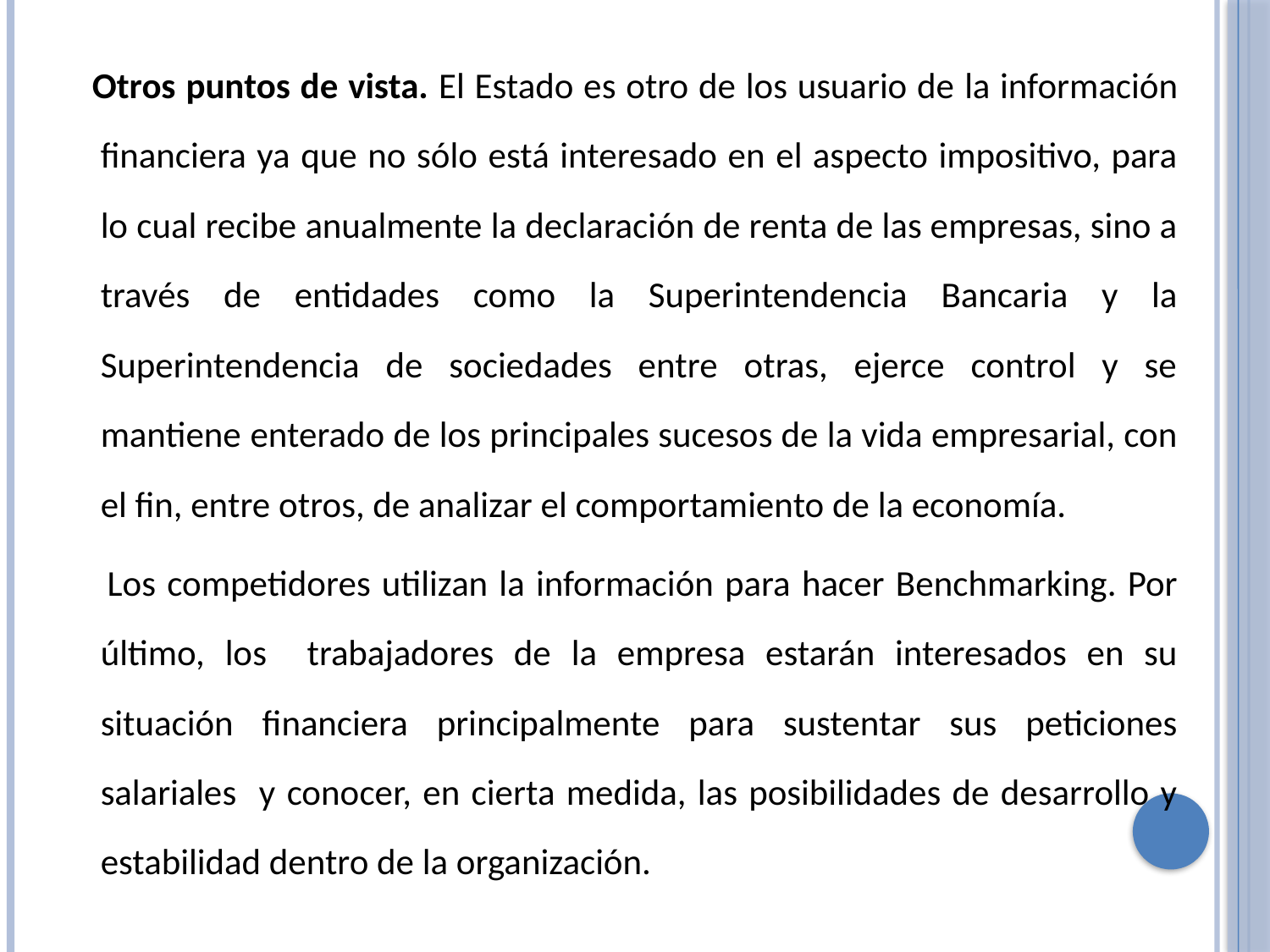

Otros puntos de vista. El Estado es otro de los usuario de la información financiera ya que no sólo está interesado en el aspecto impositivo, para lo cual recibe anualmente la declaración de renta de las empresas, sino a través de entidades como la Superintendencia Bancaria y la Superintendencia de sociedades entre otras, ejerce control y se mantiene enterado de los principales sucesos de la vida empresarial, con el fin, entre otros, de analizar el comportamiento de la economía.
    Los competidores utilizan la información para hacer Benchmarking. Por último, los  trabajadores de la empresa estarán interesados en su situación financiera principalmente para sustentar sus peticiones salariales  y conocer, en cierta medida, las posibilidades de desarrollo y estabilidad dentro de la organización.